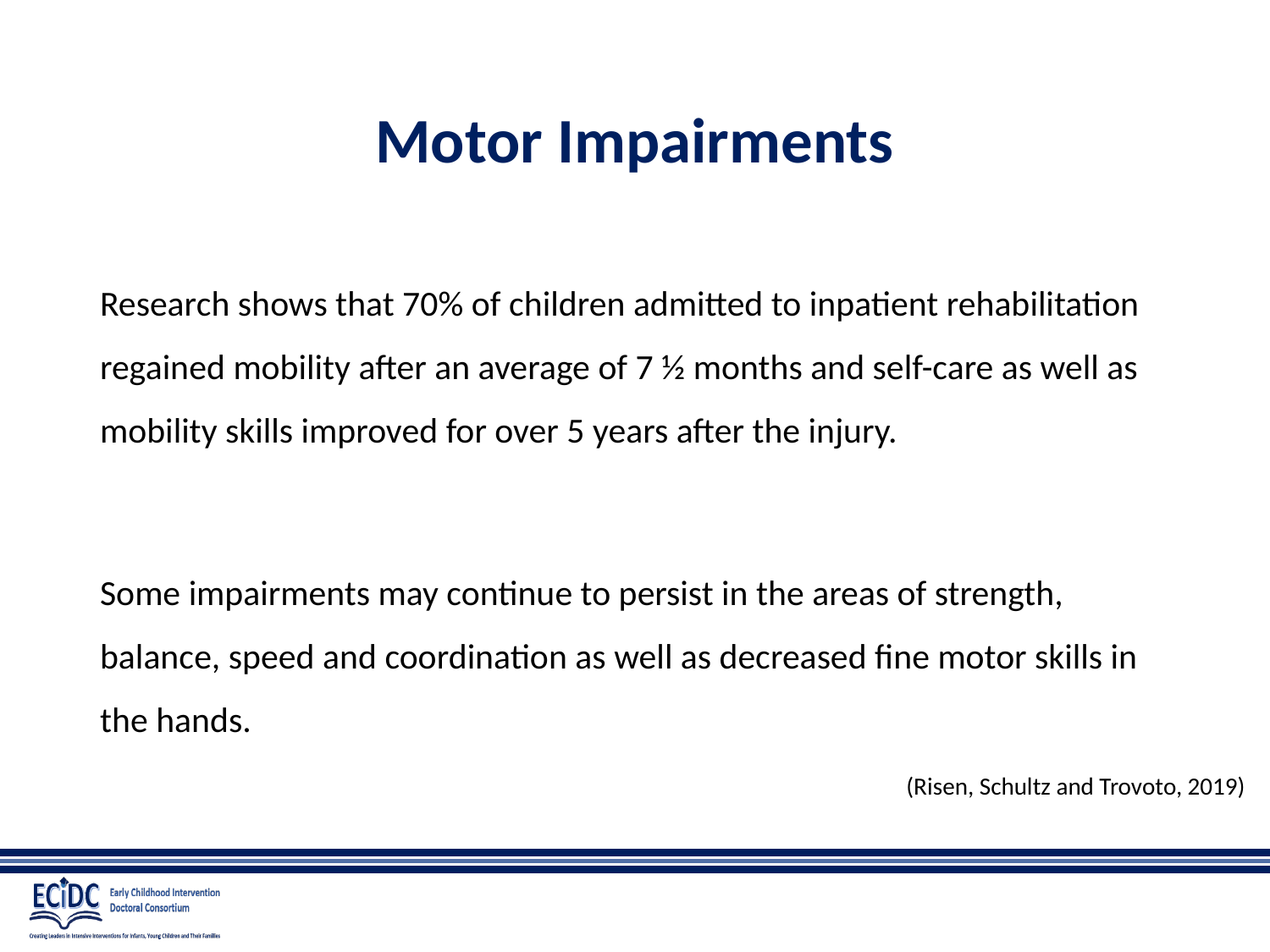

# Motor Impairments
Research shows that 70% of children admitted to inpatient rehabilitation regained mobility after an average of 7 ½ months and self-care as well as mobility skills improved for over 5 years after the injury.

Some impairments may continue to persist in the areas of strength, balance, speed and coordination as well as decreased fine motor skills in the hands.

(Risen, Schultz and Trovoto, 2019)